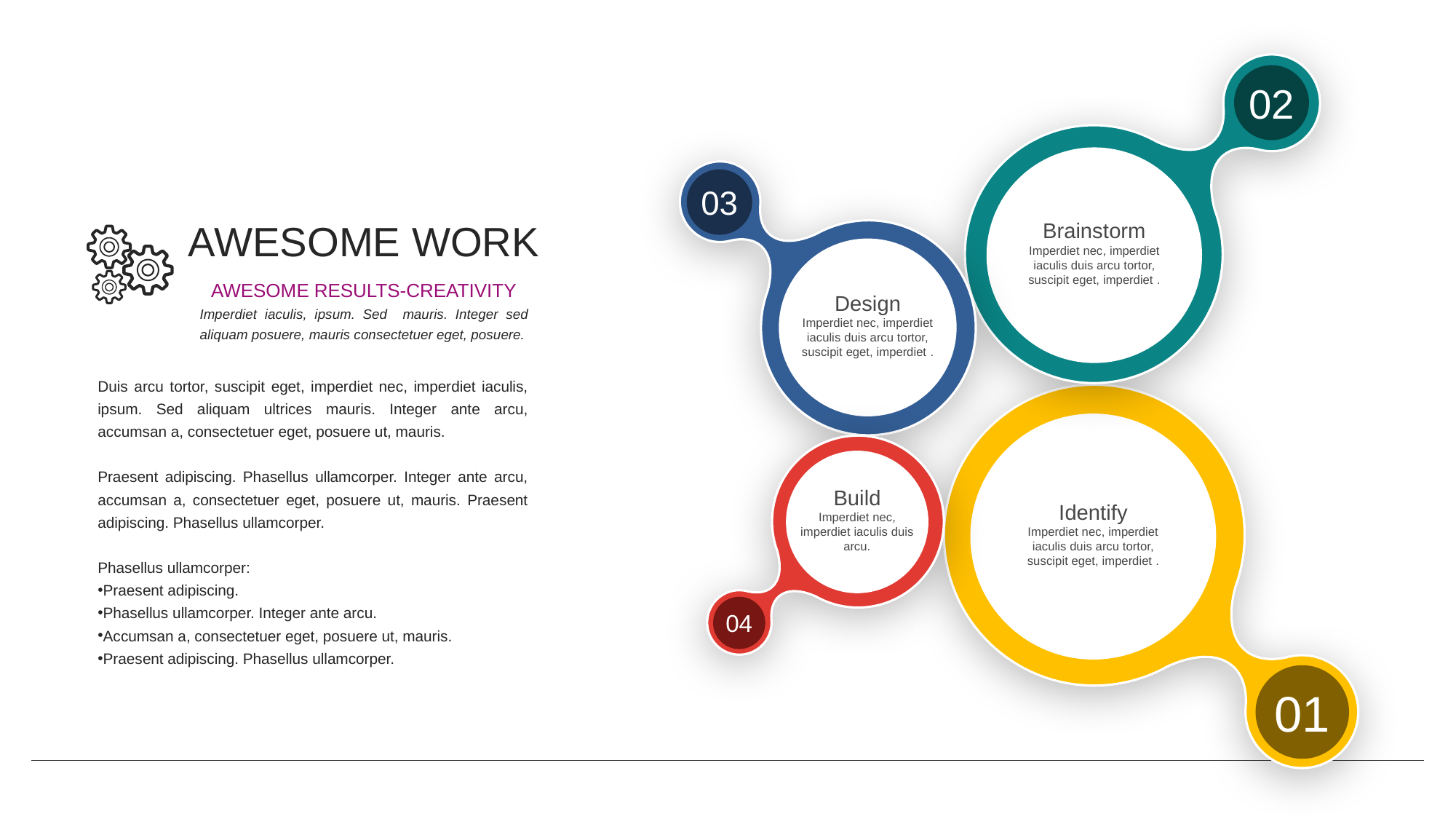

26
02

Brainstorm
Imperdiet nec, imperdiet iaculis duis arcu tortor, suscipit eget, imperdiet .
03

Design
Imperdiet nec, imperdiet iaculis duis arcu tortor, suscipit eget, imperdiet .
AWESOME WORK

AWESOME RESULTS-CREATIVITY
Imperdiet iaculis, ipsum. Sed  mauris. Integer sed aliquam posuere, mauris consectetuer eget, posuere.
Duis arcu tortor, suscipit eget, imperdiet nec, imperdiet iaculis, ipsum. Sed aliquam ultrices mauris. Integer ante arcu, accumsan a, consectetuer eget, posuere ut, mauris.

Praesent adipiscing. Phasellus ullamcorper. Integer ante arcu, accumsan a, consectetuer eget, posuere ut, mauris. Praesent adipiscing. Phasellus ullamcorper.

Phasellus ullamcorper:
Praesent adipiscing.
Phasellus ullamcorper. Integer ante arcu.
Accumsan a, consectetuer eget, posuere ut, mauris.
Praesent adipiscing. Phasellus ullamcorper.

Identify
Imperdiet nec, imperdiet iaculis duis arcu tortor, suscipit eget, imperdiet .
01

Build
Imperdiet nec, imperdiet iaculis duis arcu.
04